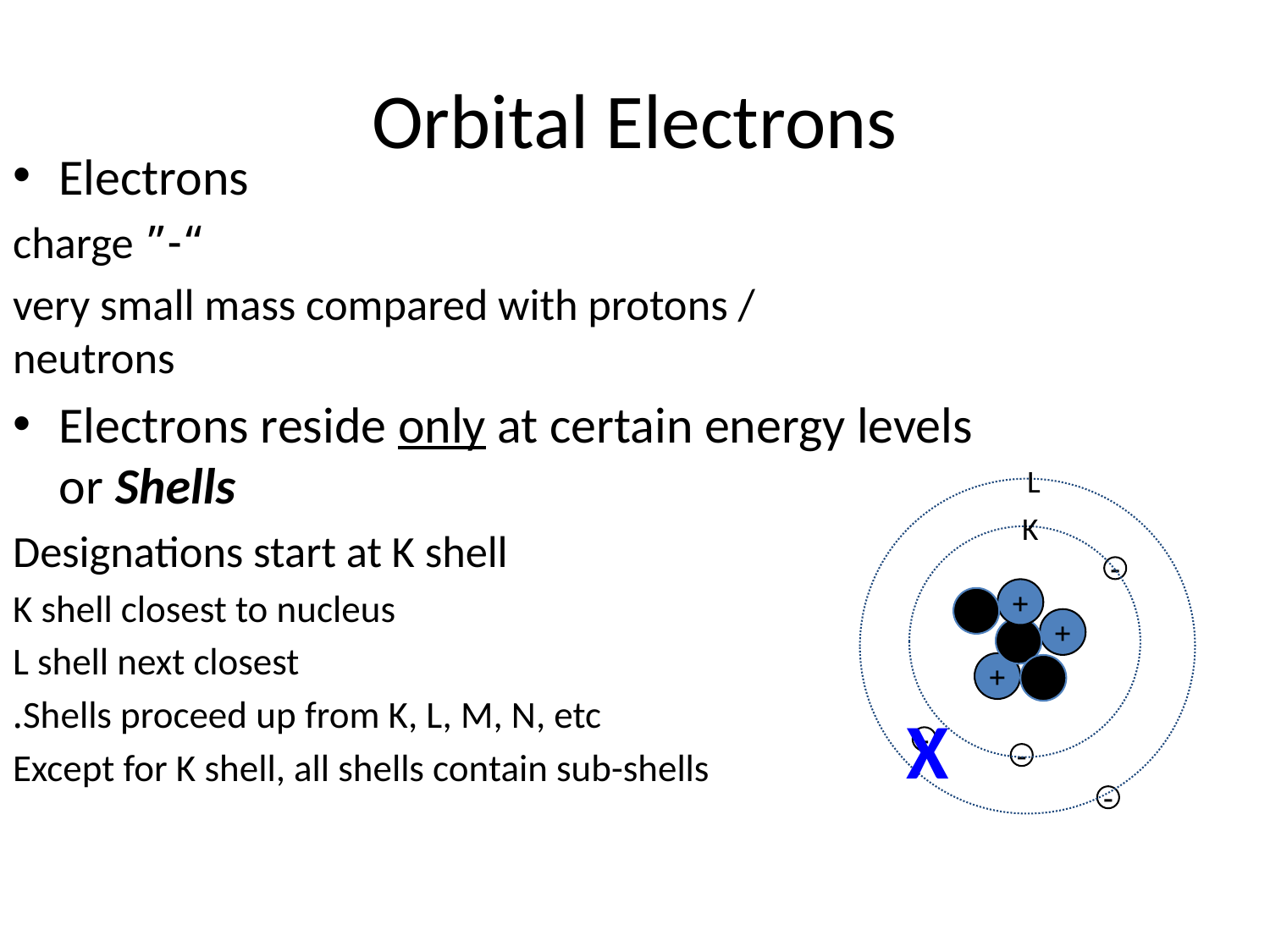

# Orbital Electrons
Electrons
“-” charge
very small mass compared with protons / neutrons
Electrons reside only at certain energy levels or Shells
Designations start at K shell
K shell closest to nucleus
L shell next closest
Shells proceed up from K, L, M, N, etc.
Except for K shell, all shells contain sub-shells
L

K

-
+
~
+
~
+
~
X
-
-
-